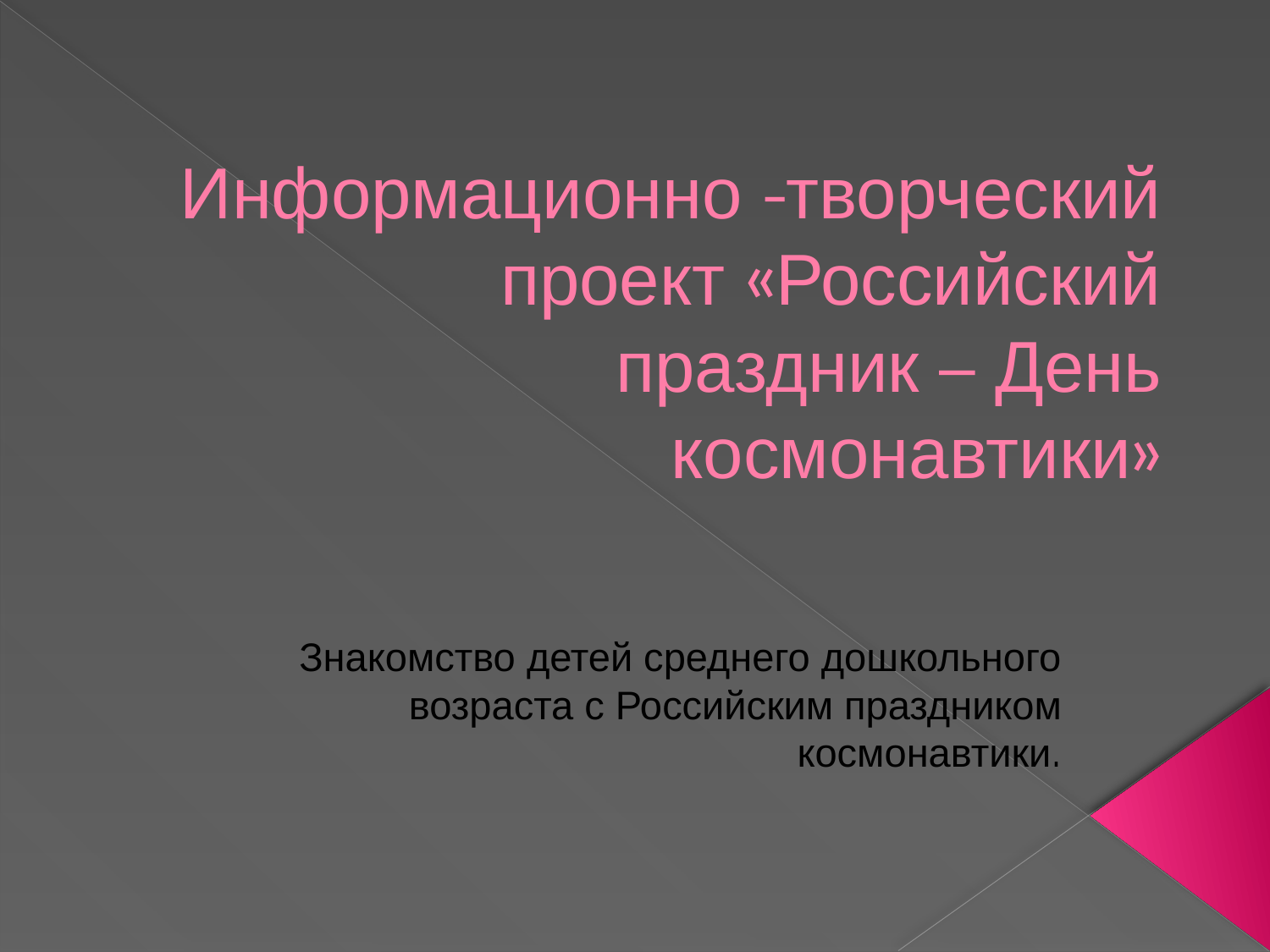

# Информационно -творческий проект «Российский праздник – День космонавтики»
Знакомство детей среднего дошкольного возраста с Российским праздником космонавтики.